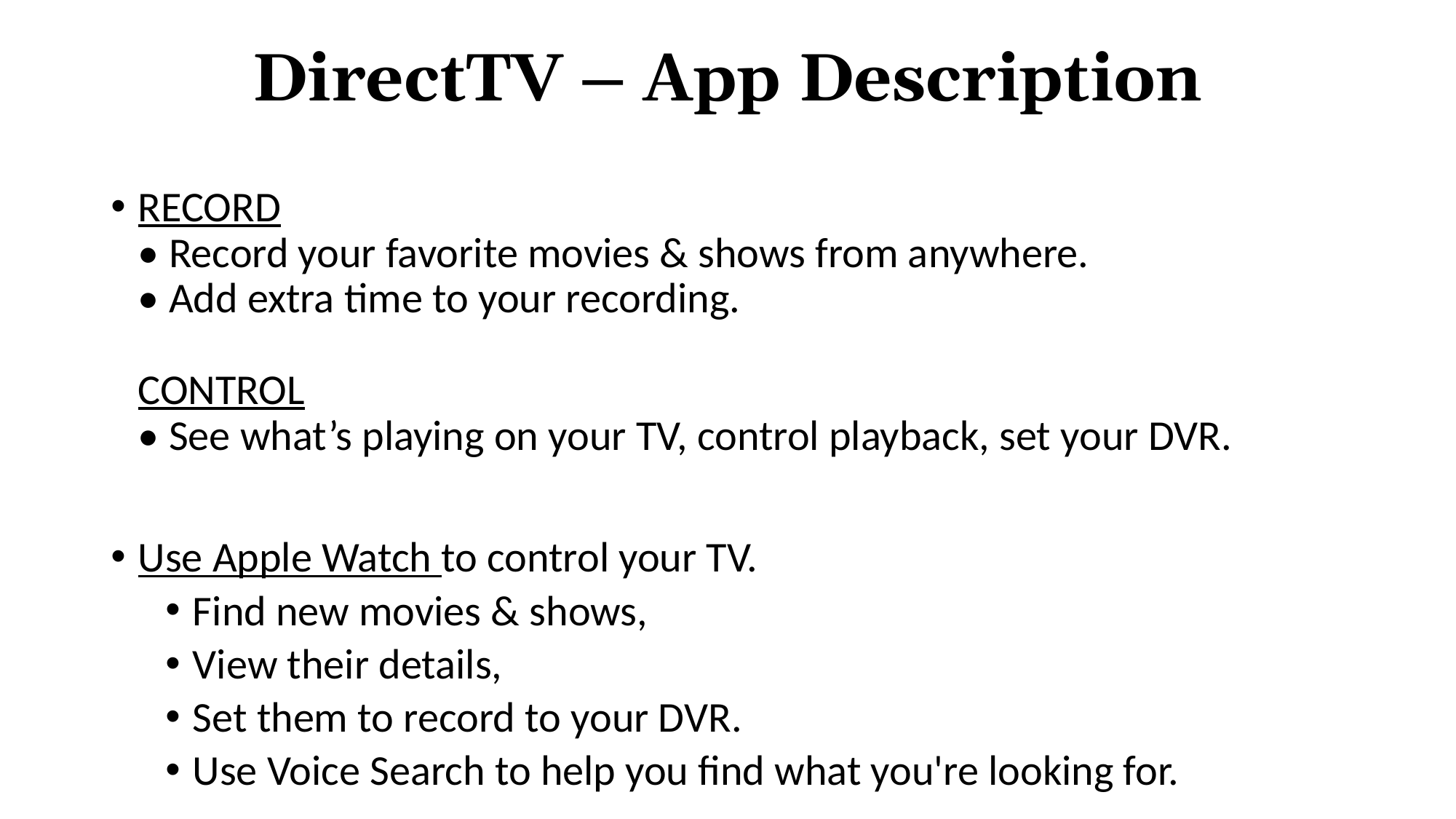

# DirectTV – App Description
RECORD
• Record your favorite movies & shows from anywhere.
• Add extra time to your recording.
CONTROL
• See what’s playing on your TV, control playback, set your DVR.

Use Apple Watch to control your TV.
Find new movies & shows,
View their details,
Set them to record to your DVR.
Use Voice Search to help you find what you're looking for.